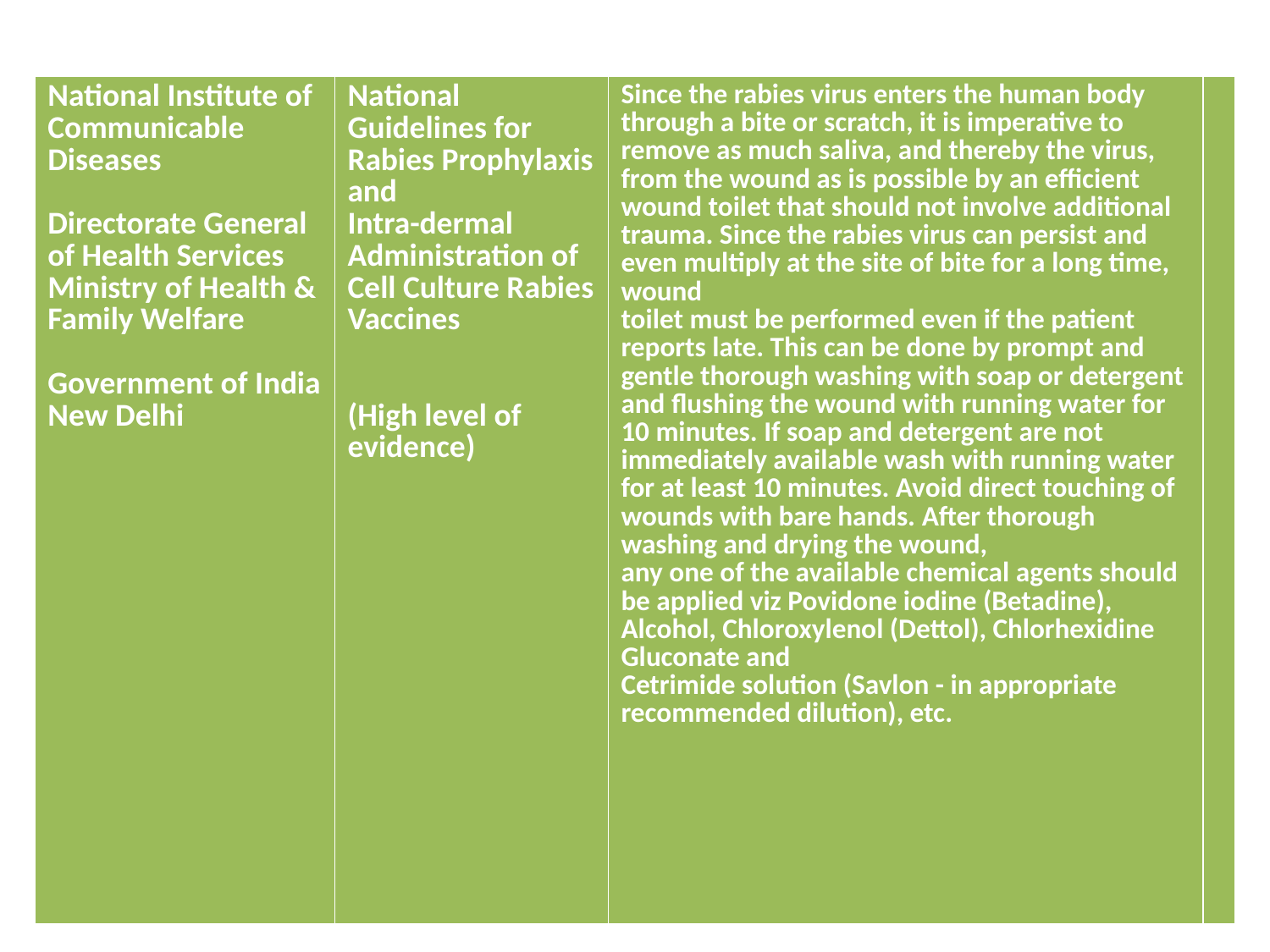

| National Institute of Communicable Diseases Directorate General of Health Services Ministry of Health & Family Welfare Government of India New Delhi | National Guidelines for Rabies Prophylaxis and Intra-dermal Administration of Cell Culture Rabies Vaccines (High level of evidence) | Since the rabies virus enters the human body through a bite or scratch, it is imperative to remove as much saliva, and thereby the virus, from the wound as is possible by an efficient wound toilet that should not involve additional trauma. Since the rabies virus can persist and even multiply at the site of bite for a long time, wound toilet must be performed even if the patient reports late. This can be done by prompt and gentle thorough washing with soap or detergent and flushing the wound with running water for 10 minutes. If soap and detergent are not immediately available wash with running water for at least 10 minutes. Avoid direct touching of wounds with bare hands. After thorough washing and drying the wound, any one of the available chemical agents should be applied viz Povidone iodine (Betadine), Alcohol, Chloroxylenol (Dettol), Chlorhexidine Gluconate and Cetrimide solution (Savlon - in appropriate recommended dilution), etc. |  |
| --- | --- | --- | --- |